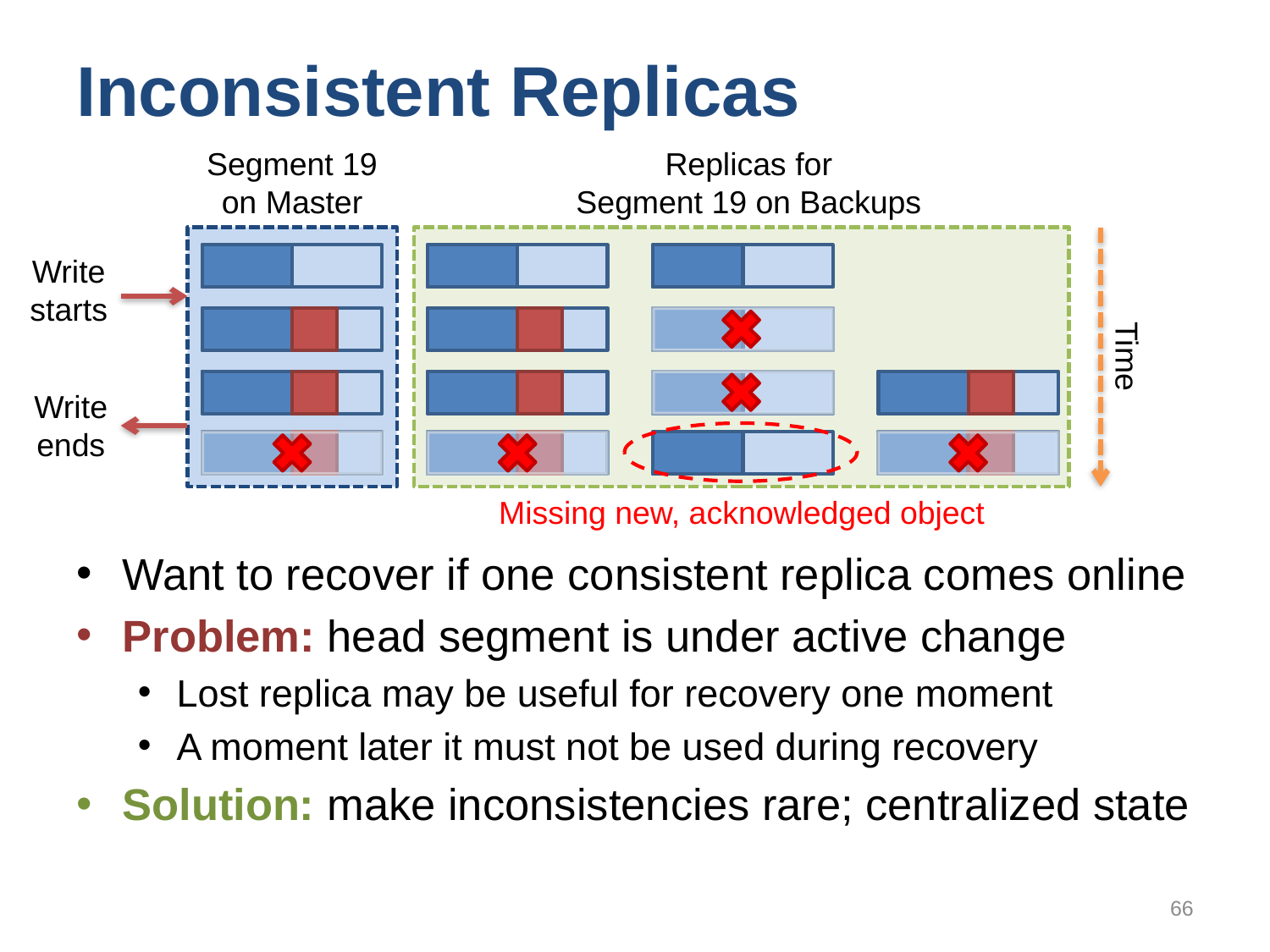

# Inconsistent Replicas
Segment 19 on Master
Replicas for
Segment 19 on Backups

Write
starts

Time

Write
ends

Missing new, acknowledged object
Want to recover if one consistent replica comes online
Problem: head segment is under active change
Lost replica may be useful for recovery one moment
A moment later it must not be used during recovery
Solution: make inconsistencies rare; centralized state

66